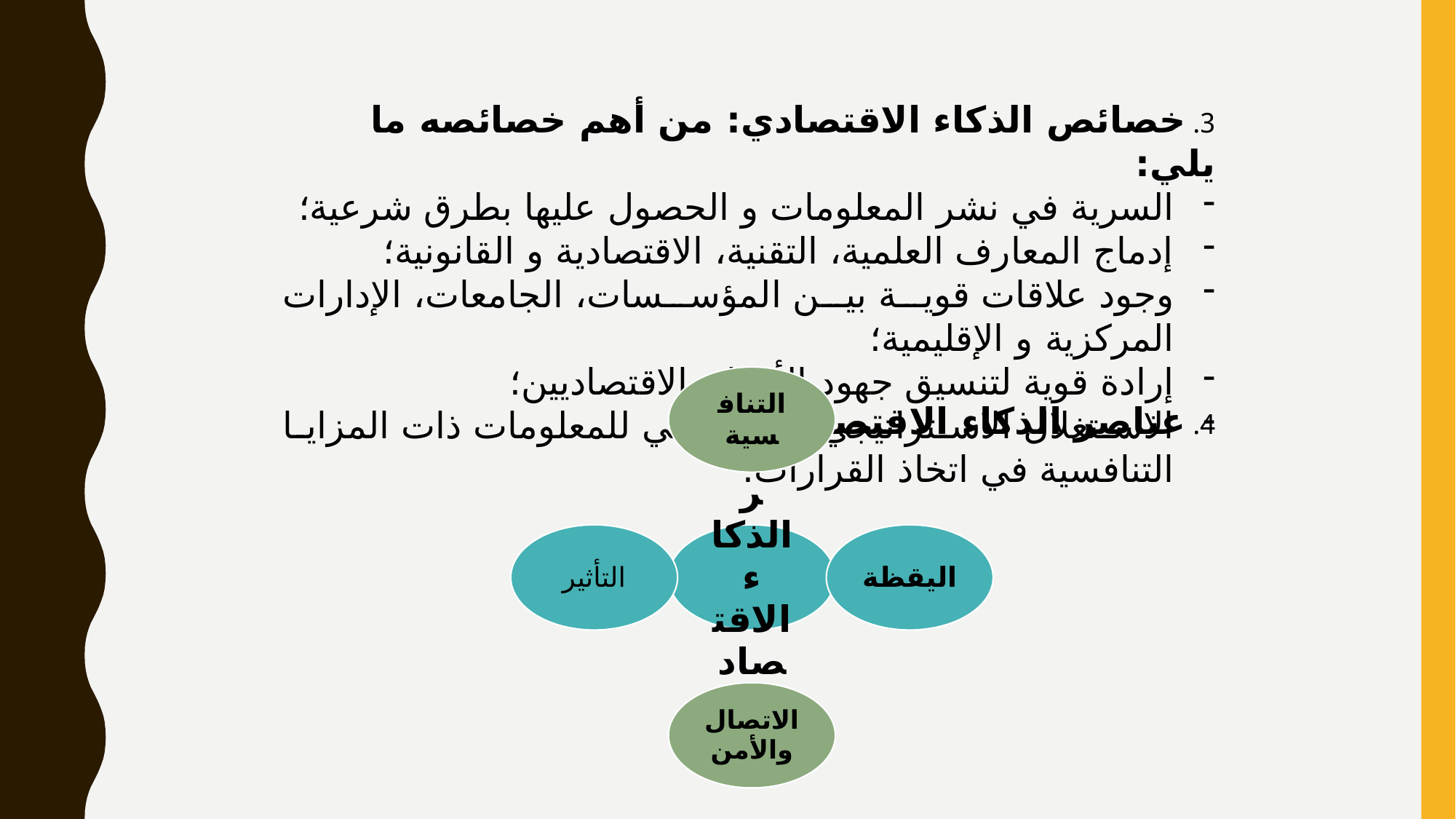

3. خصائص الذكاء الاقتصادي: من أهم خصائصه ما يلي:
السرية في نشر المعلومات و الحصول عليها بطرق شرعية؛
إدماج المعارف العلمية، التقنية، الاقتصادية و القانونية؛
وجود علاقات قوية بين المؤسسات، الجامعات، الإدارات المركزية و الإقليمية؛
إرادة قوية لتنسيق جهود الأعوان الاقتصاديين؛
الاستغلال الاستراتيجي و التكتيكي للمعلومات ذات المزايا التنافسية في اتخاذ القرارات.
اليقظة
التأثير
التنافسية
4. عناصر الذكاء الاقتصادي: